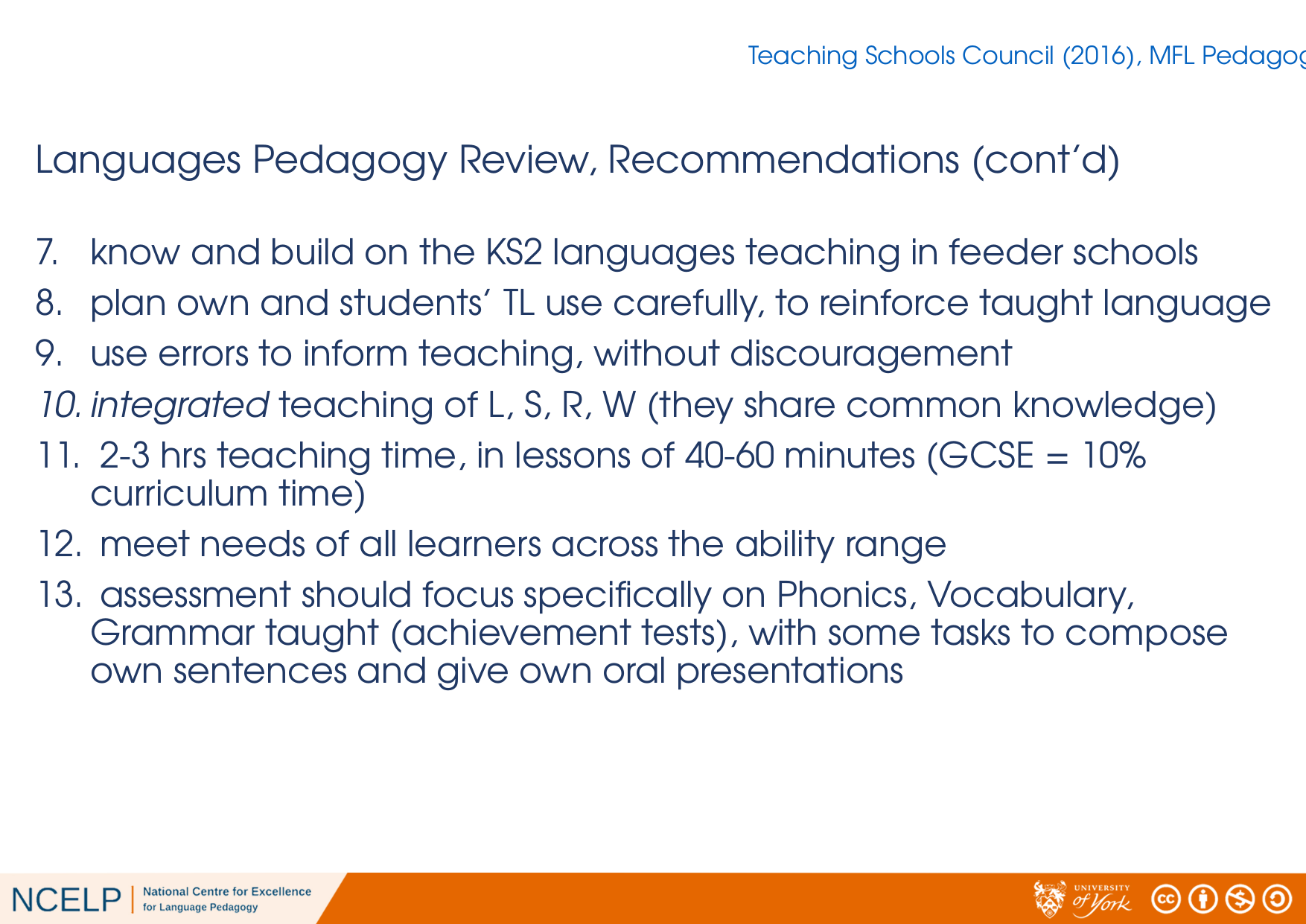

Teaching Schools Council
(2016), MFL Pedagogy Review.
# Languages Pedagogy Review, Recommendations (cont’d)
know and build on the KS2 languages teaching in feeder schools
plan own and students’ TL use carefully, to reinforce taught language
use errors to inform teaching, without discouragement
integrated teaching of L, S, R, W (they share common knowledge)
 2-3 hrs teaching time, in lessons of 40-60 minutes (GCSE = 10% curriculum time)
 meet needs of all learners across the ability range
 assessment should focus specifically on Phonics, Vocabulary, Grammar taught (achievement tests), with some tasks to compose own sentences and give own oral presentations